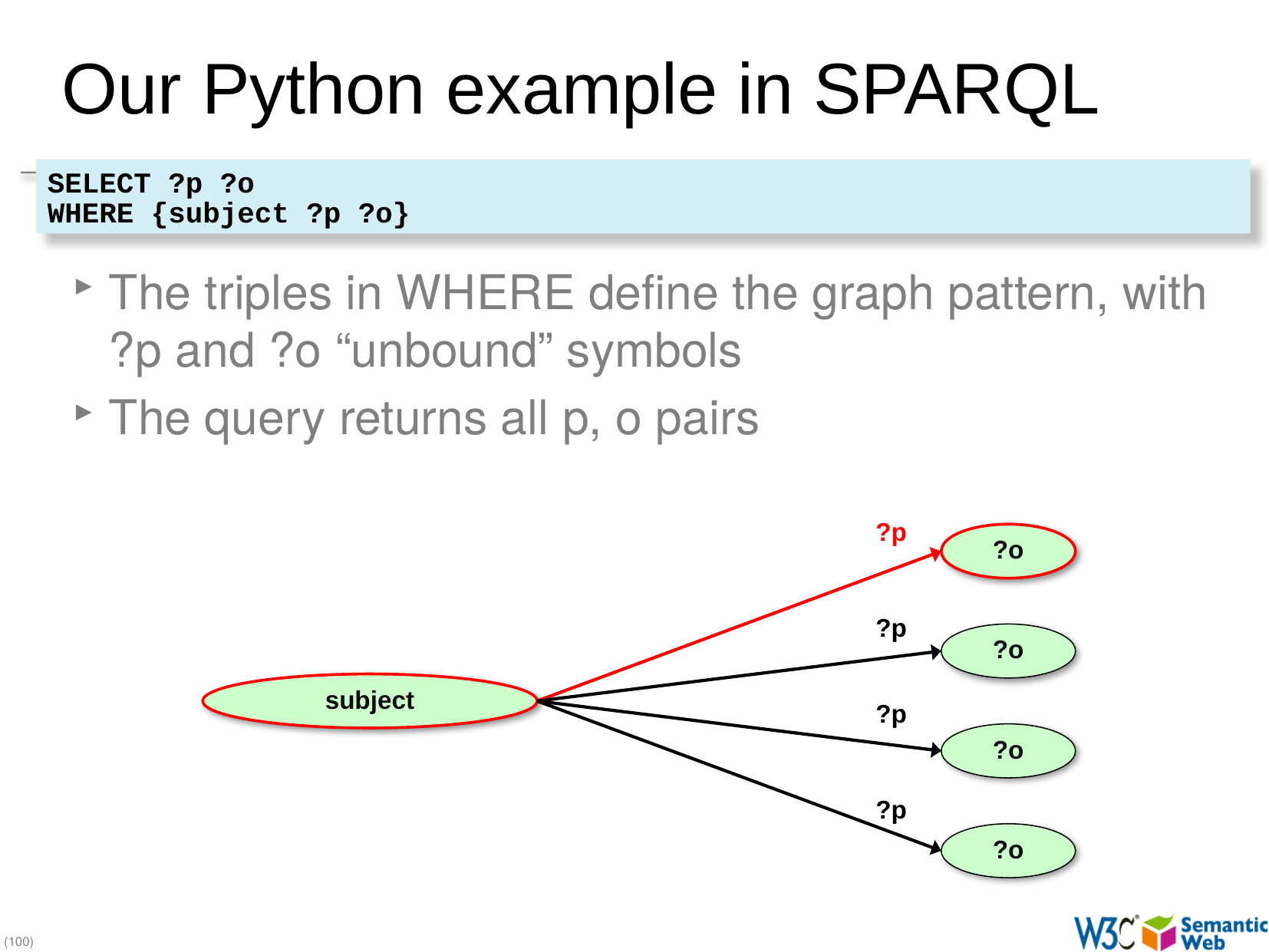

# Our Python example in SPARQL
SELECT ?p ?o
WHERE {subject ?p ?o}
The triples in WHERE define the graph pattern, with ?p and ?o “unbound” symbols
The query returns all p, o pairs
?p
?o
?o
?o
?o
?p
subject
?p
?p